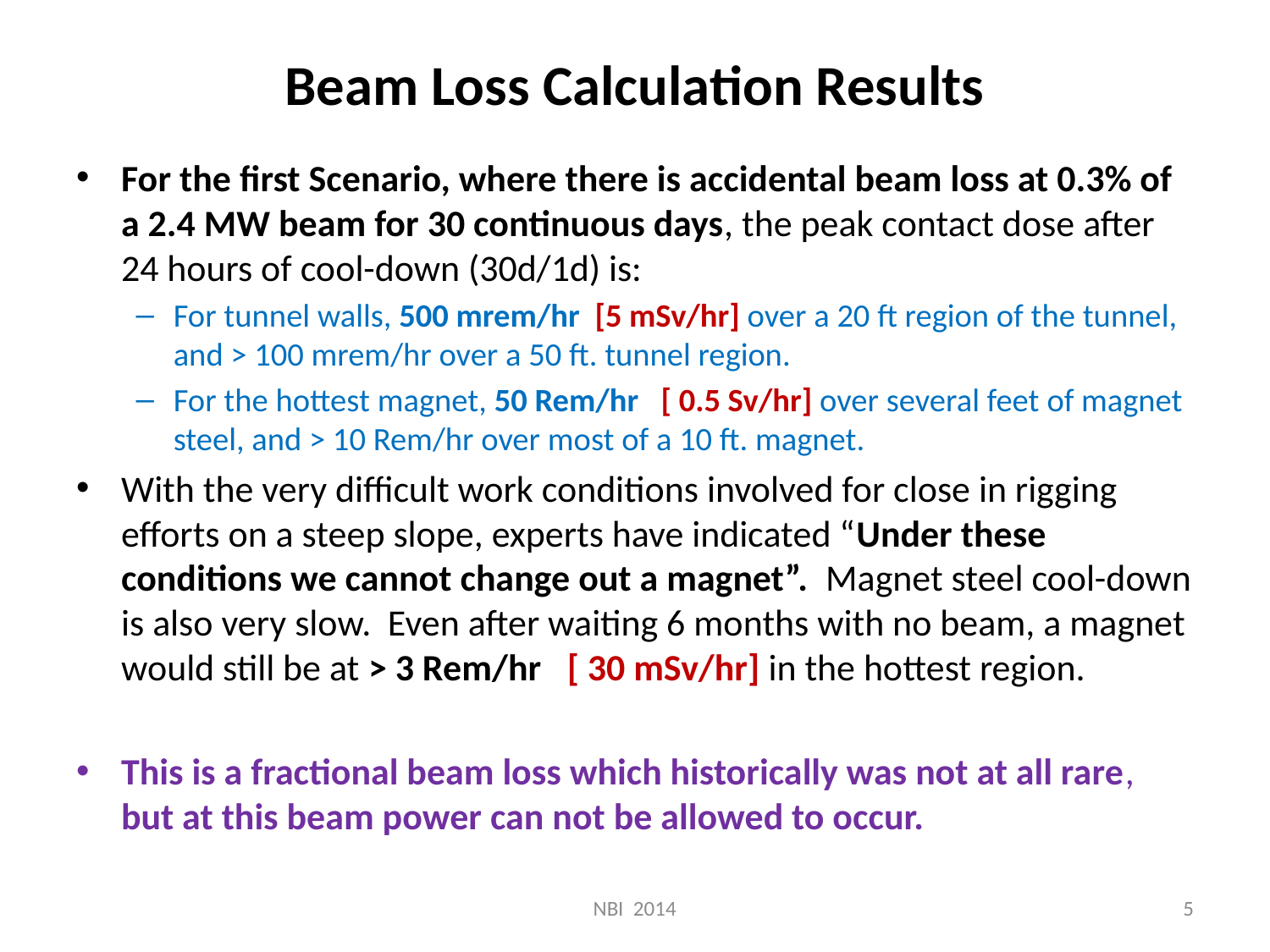

# Beam Loss Calculation Results
For the first Scenario, where there is accidental beam loss at 0.3% of a 2.4 MW beam for 30 continuous days, the peak contact dose after 24 hours of cool-down (30d/1d) is:
For tunnel walls, 500 mrem/hr  [5 mSv/hr] over a 20 ft region of the tunnel, and > 100 mrem/hr over a 50 ft. tunnel region.
For the hottest magnet, 50 Rem/hr   [ 0.5 Sv/hr] over several feet of magnet steel, and > 10 Rem/hr over most of a 10 ft. magnet.
With the very difficult work conditions involved for close in rigging efforts on a steep slope, experts have indicated “Under these conditions we cannot change out a magnet”.  Magnet steel cool-down is also very slow.  Even after waiting 6 months with no beam, a magnet would still be at > 3 Rem/hr   [ 30 mSv/hr] in the hottest region.

This is a fractional beam loss which historically was not at all rare, but at this beam power can not be allowed to occur.

NBI  2014
5